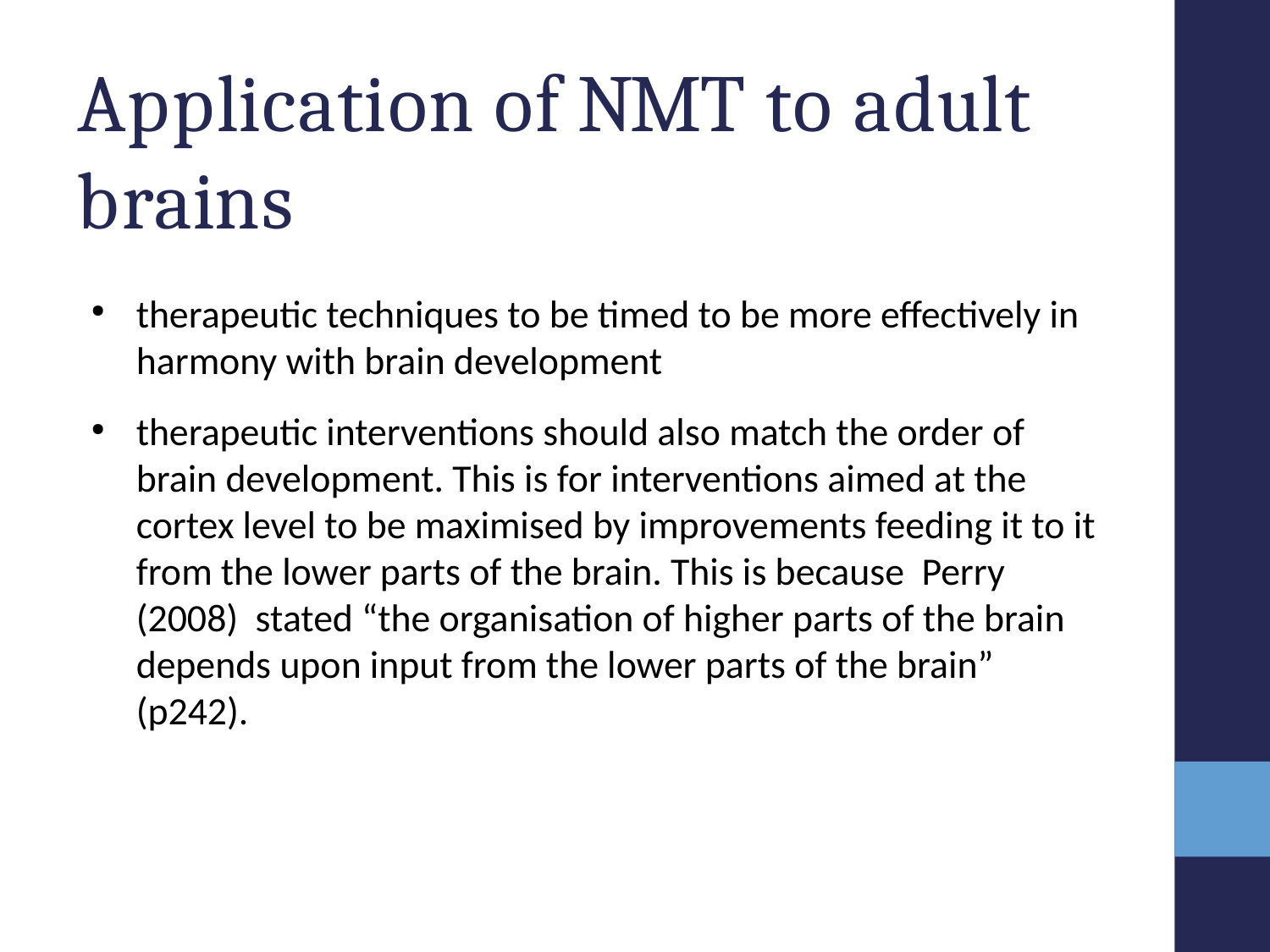

# Application of NMT to adult brains
therapeutic techniques to be timed to be more effectively in harmony with brain development
therapeutic interventions should also match the order of brain development. This is for interventions aimed at the cortex level to be maximised by improvements feeding it to it from the lower parts of the brain. This is because  Perry (2008)  stated “the organisation of higher parts of the brain depends upon input from the lower parts of the brain” (p242).